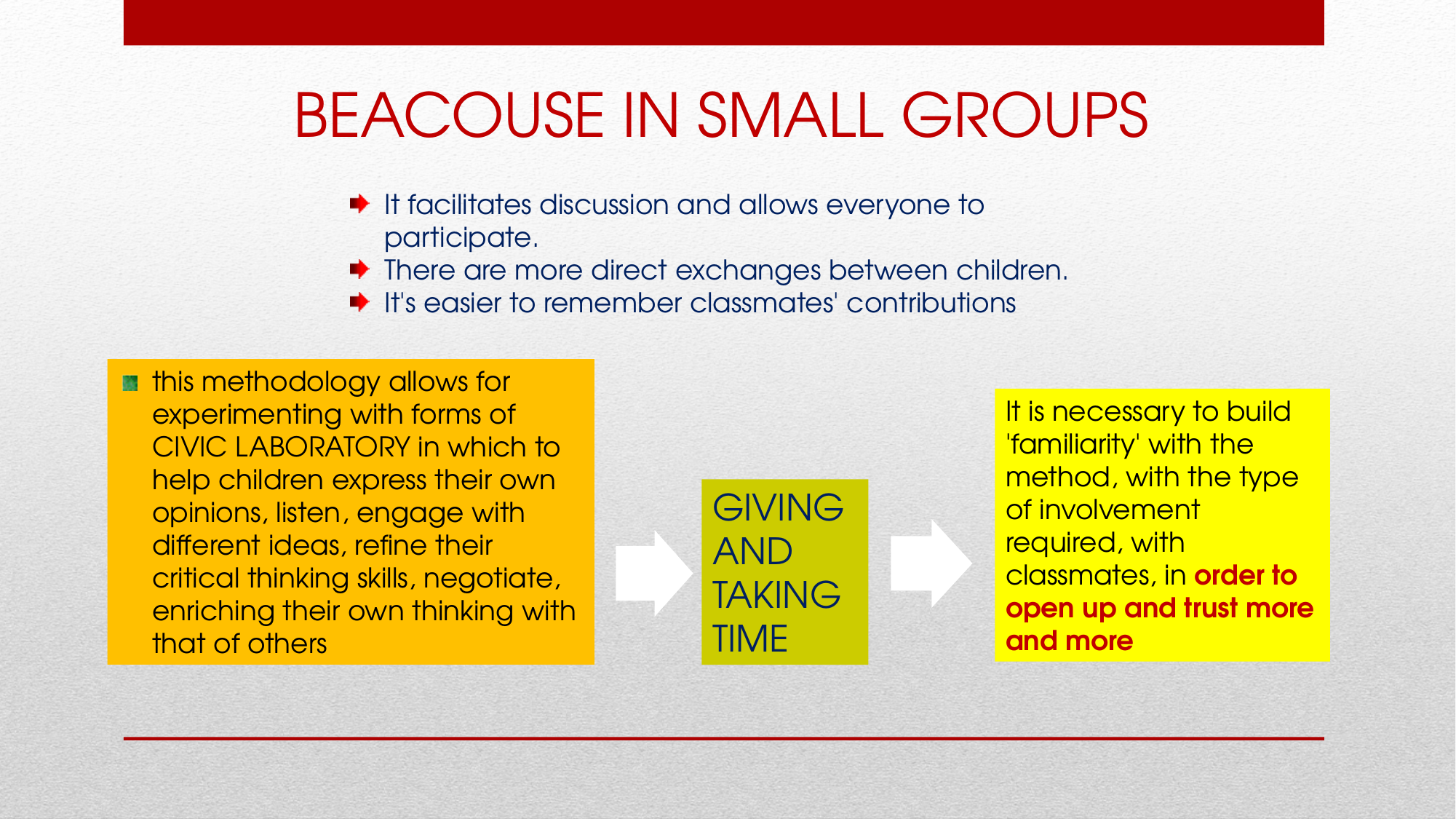

BEACOUSE IN SMALL GROUPS

It facilitates discussion and allows everyone to participate.
There are more direct exchanges between children.
It's easier to remember classmates' contributions

this methodology allows for experimenting with forms of CIVIC LABORATORY in which to help children express their own opinions, listen, engage with different ideas, refine their critical thinking skills, negotiate, enriching their own thinking with that of others
It is necessary to build 'familiarity' with the method, with the type of involvement required, with classmates, in order to open up and trust more and more
GIVING AND TAKING TIME